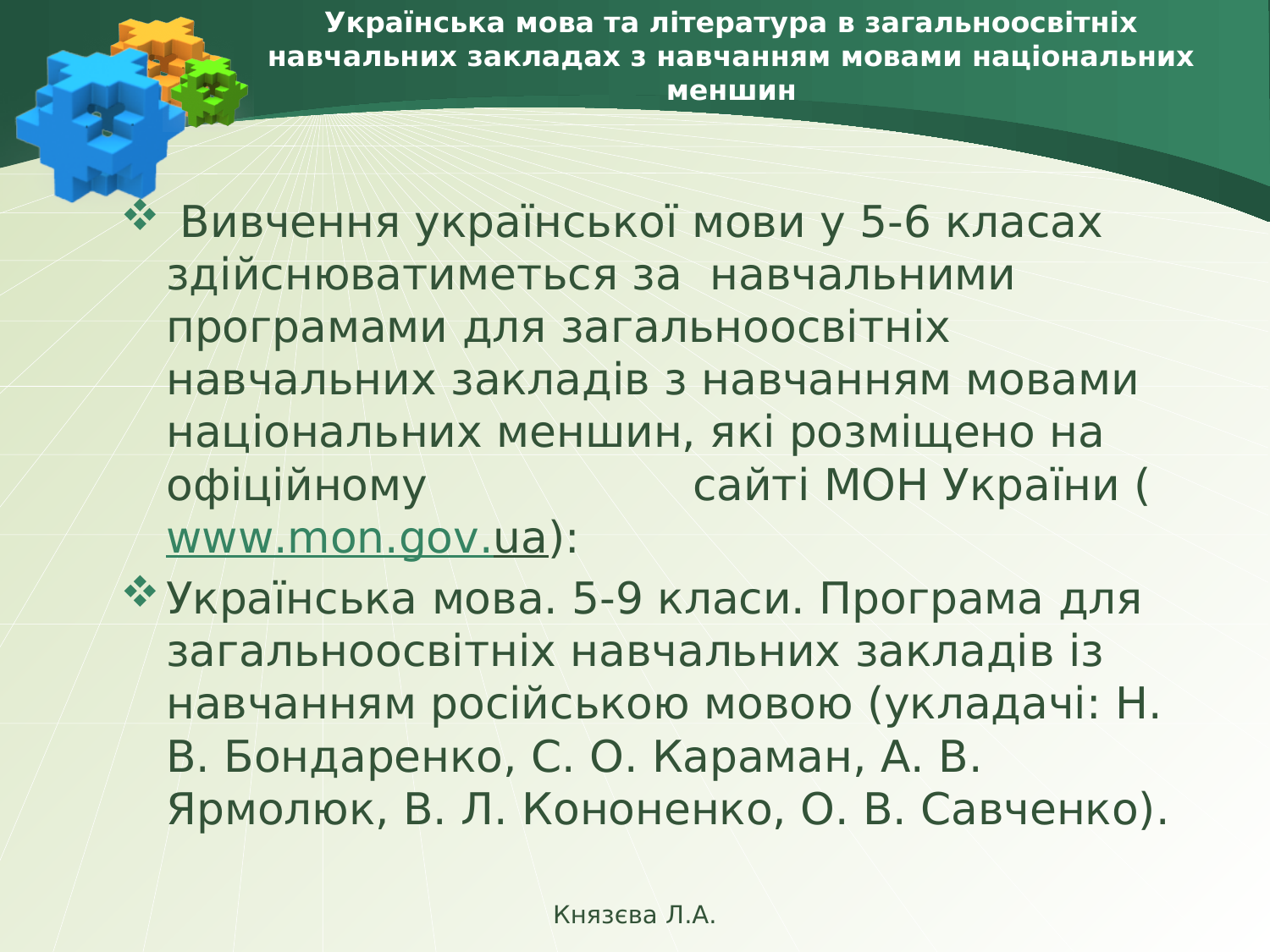

# Українська мова та література в загальноосвітніх навчальних закладах з навчанням мовами національних меншин
 Вивчення української мови у 5-6 класах здійснюватиметься за  навчальними програмами для загальноосвітніх навчальних закладів з навчанням мовами національних меншин, які розміщено на офіційному                   сайті МОН України (www.mon.gov.ua):
Українська мова. 5-9 класи. Програма для загальноосвітніх навчальних закладів із навчанням російською мовою (укладачі: Н. В. Бондаренко, С. О. Караман, А. В. Ярмолюк, В. Л. Кононенко, О. В. Савченко).
Князєва Л.А.